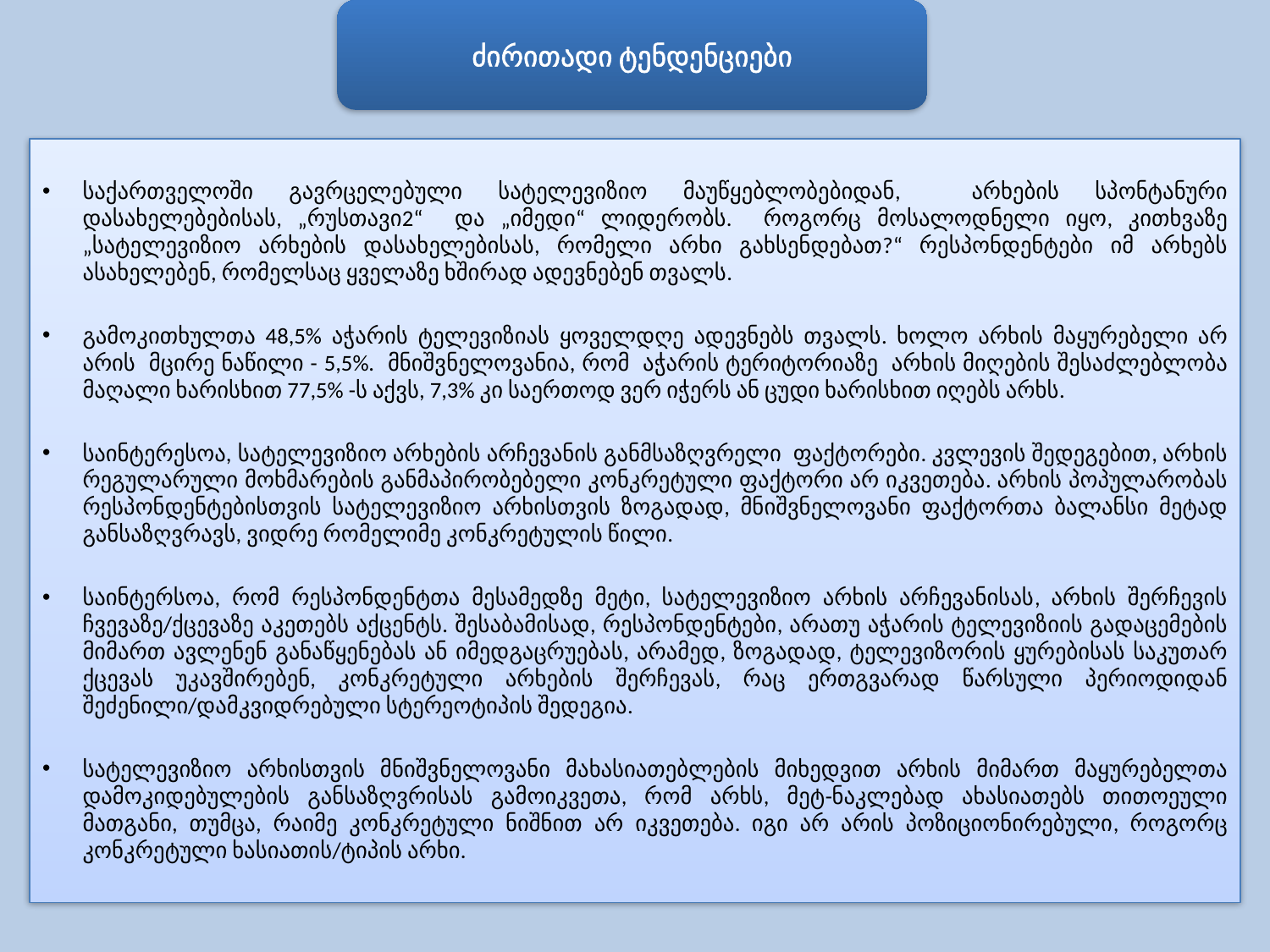

ძირითადი ტენდენციები

საქართველოში გავრცელებული სატელევიზიო მაუწყებლობებიდან,  არხების სპონტანური დასახელებებისას, „რუსთავი2“  და „იმედი“ ლიდერობს.  როგორც მოსალოდნელი იყო, კითხვაზე „სატელევიზიო არხების დასახელებისას, რომელი არხი გახსენდებათ?“ რესპონდენტები იმ არხებს ასახელებენ, რომელსაც ყველაზე ხშირად ადევნებენ თვალს.

გამოკითხულთა 48,5% აჭარის ტელევიზიას ყოველდღე ადევნებს თვალს. ხოლო არხის მაყურებელი არ არის  მცირე ნაწილი - 5,5%.  მნიშვნელოვანია, რომ  აჭარის ტერიტორიაზე  არხის მიღების შესაძლებლობა მაღალი ხარისხით 77,5% -ს აქვს, 7,3% კი საერთოდ ვერ იჭერს ან ცუდი ხარისხით იღებს არხს.

საინტერესოა, სატელევიზიო არხების არჩევანის განმსაზღვრელი  ფაქტორები. კვლევის შედეგებით, არხის რეგულარული მოხმარების განმაპირობებელი კონკრეტული ფაქტორი არ იკვეთება. არხის პოპულარობას რესპონდენტებისთვის სატელევიზიო არხისთვის ზოგადად, მნიშვნელოვანი ფაქტორთა ბალანსი მეტად განსაზღვრავს, ვიდრე რომელიმე კონკრეტულის წილი.

საინტერსოა, რომ რესპონდენტთა მესამედზე მეტი, სატელევიზიო არხის არჩევანისას, არხის შერჩევის ჩვევაზე/ქცევაზე აკეთებს აქცენტს. შესაბამისად, რესპონდენტები, არათუ აჭარის ტელევიზიის გადაცემების მიმართ ავლენენ განაწყენებას ან იმედგაცრუებას, არამედ, ზოგადად, ტელევიზორის ყურებისას საკუთარ ქცევას უკავშირებენ, კონკრეტული არხების შერჩევას, რაც ერთგვარად წარსული პერიოდიდან შეძენილი/დამკვიდრებული სტერეოტიპის შედეგია.

სატელევიზიო არხისთვის მნიშვნელოვანი მახასიათებლების მიხედვით არხის მიმართ მაყურებელთა დამოკიდებულების განსაზღვრისას გამოიკვეთა, რომ არხს, მეტ-ნაკლებად ახასიათებს თითოეული მათგანი, თუმცა, რაიმე კონკრეტული ნიშნით არ იკვეთება. იგი არ არის პოზიციონირებული, როგორც კონკრეტული ხასიათის/ტიპის არხი.